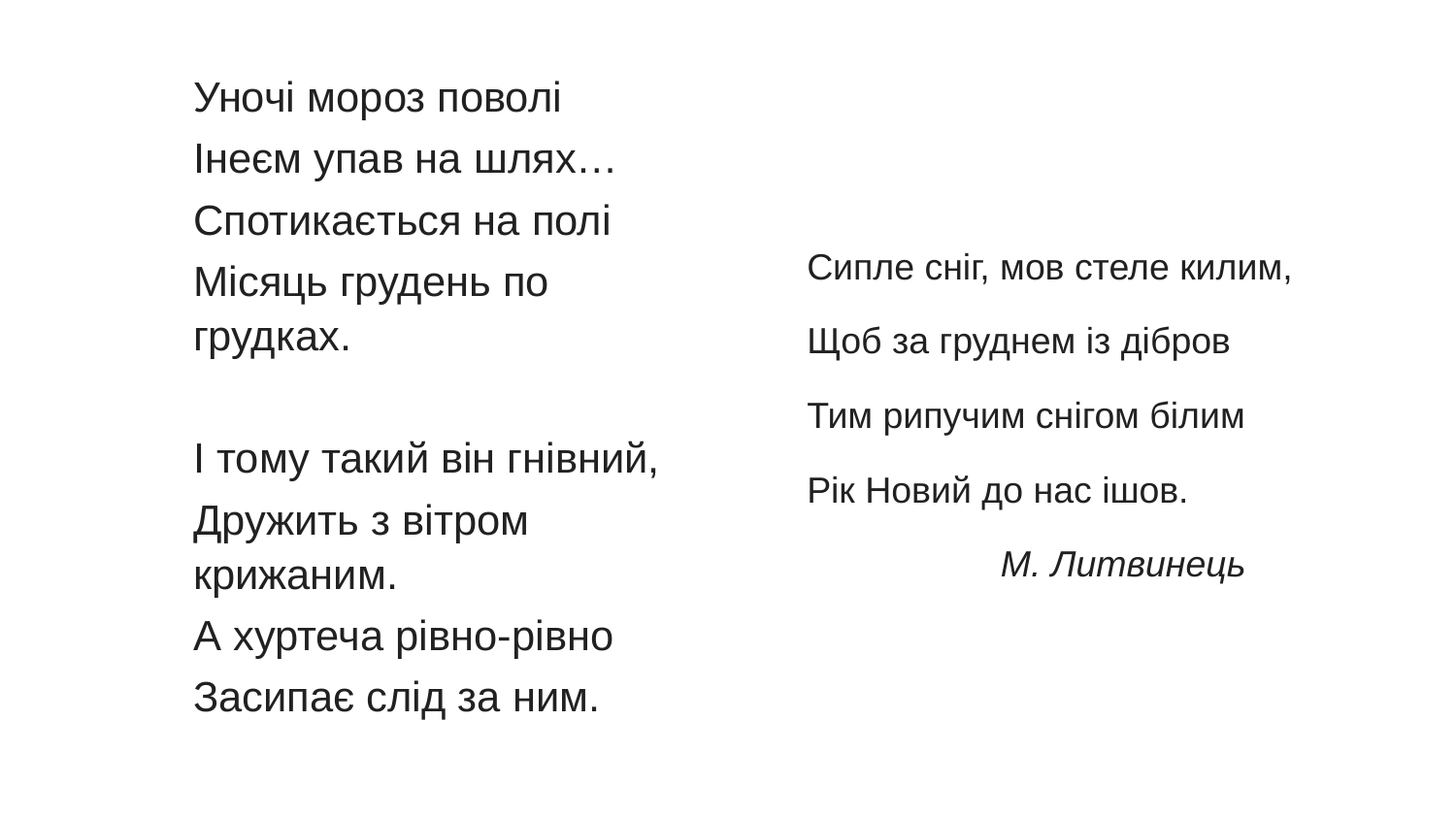

Уночі мороз поволі
Інеєм упав на шлях…
Спотикається на полі
Місяць грудень по грудках.

І тому такий він гнівний,
Дружить з вітром крижаним.
А хуртеча рівно-рівно
Засипає слід за ним.
Сипле сніг, мов стеле килим,
Щоб за груднем із дібров
Тим рипучим снігом білим
Рік Новий до нас ішов.
                   М. Литвинець